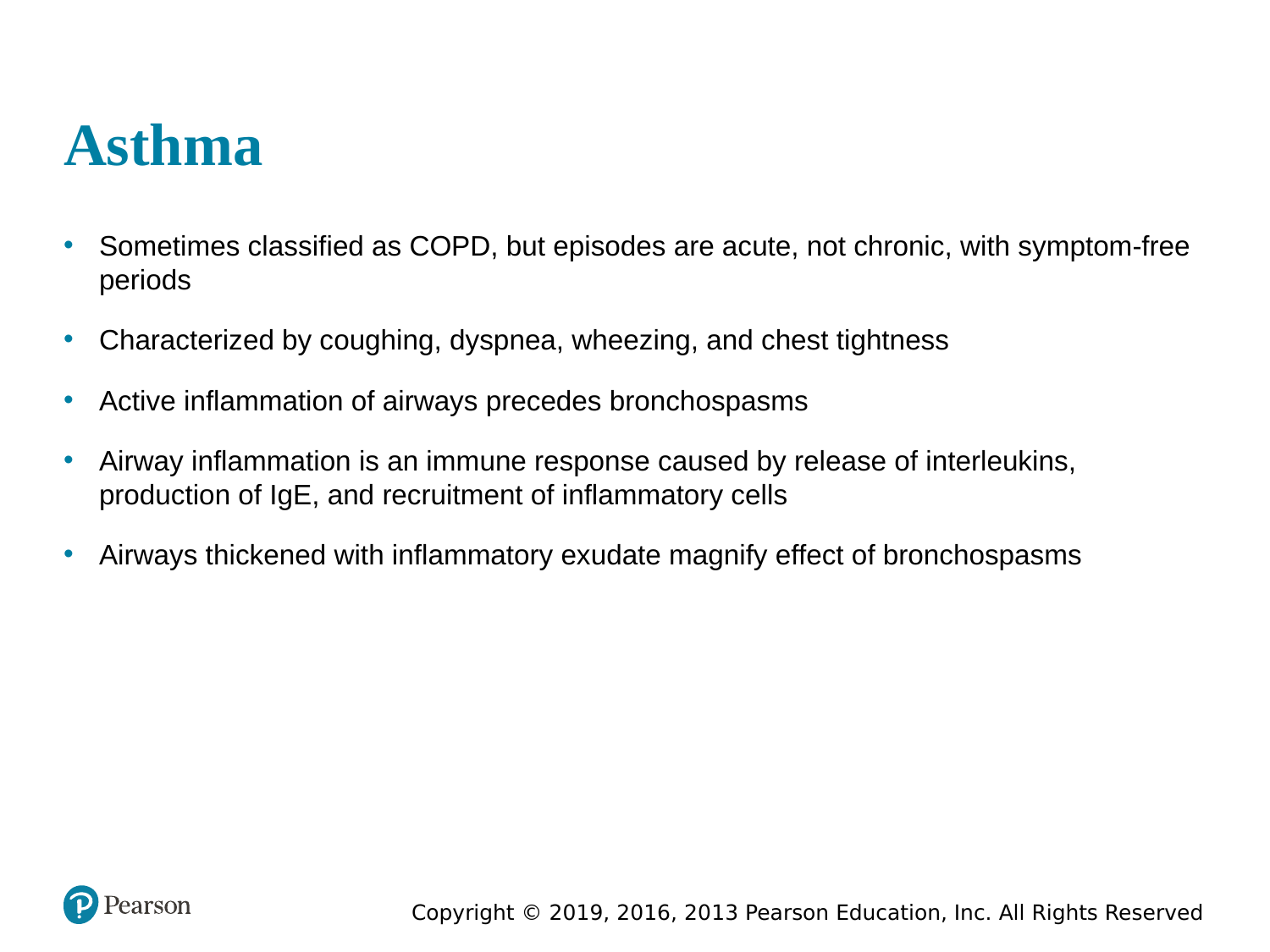

# Asthma
Sometimes classified as COPD, but episodes are acute, not chronic, with symptom-free periods
Characterized by coughing, dyspnea, wheezing, and chest tightness
Active inflammation of airways precedes bronchospasms
Airway inflammation is an immune response caused by release of interleukins, production of IgE, and recruitment of inflammatory cells
Airways thickened with inflammatory exudate magnify effect of bronchospasms